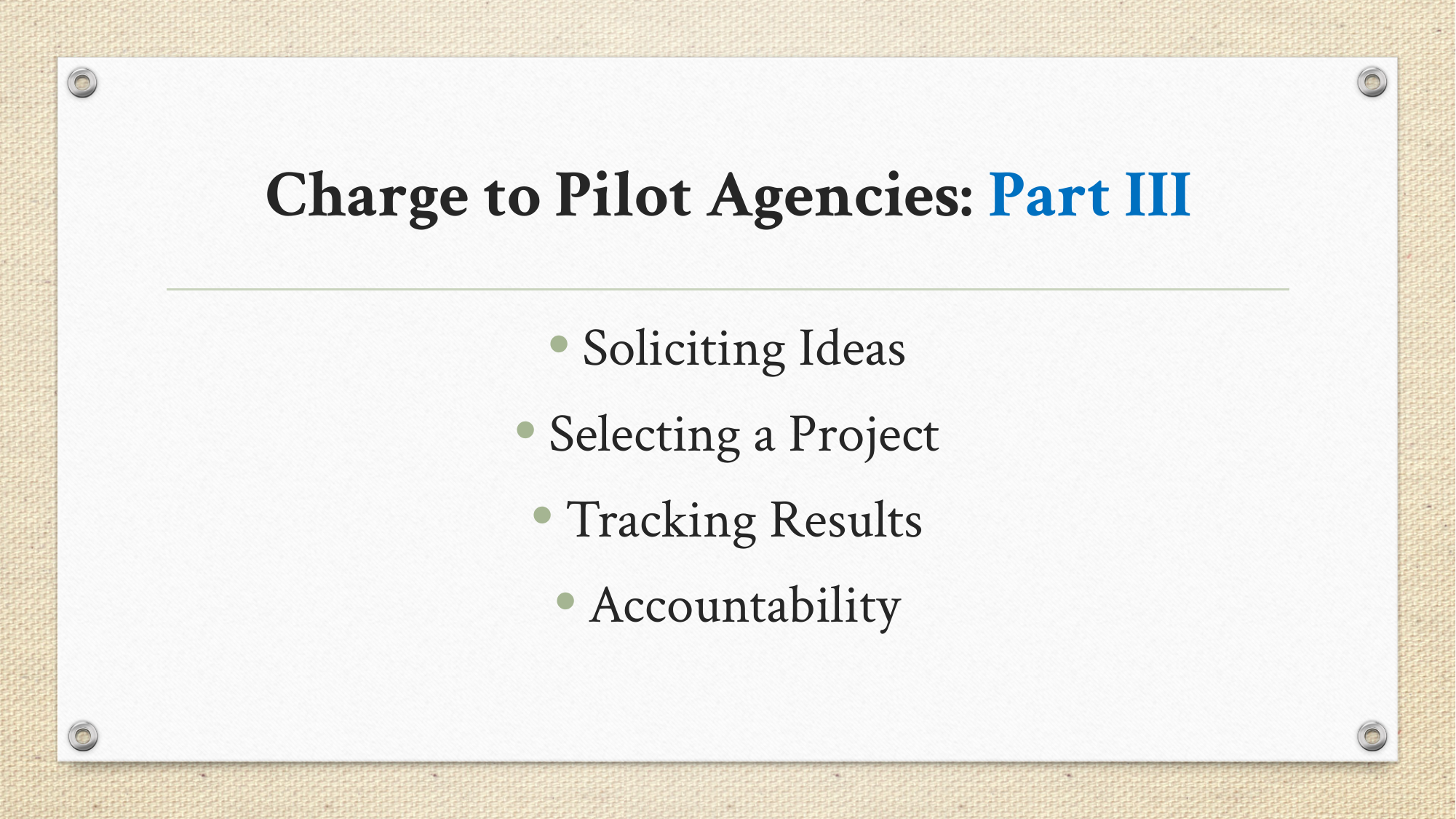

Charge to Pilot Agencies: Part III
Soliciting Ideas
Selecting a Project
Tracking Results
Accountability